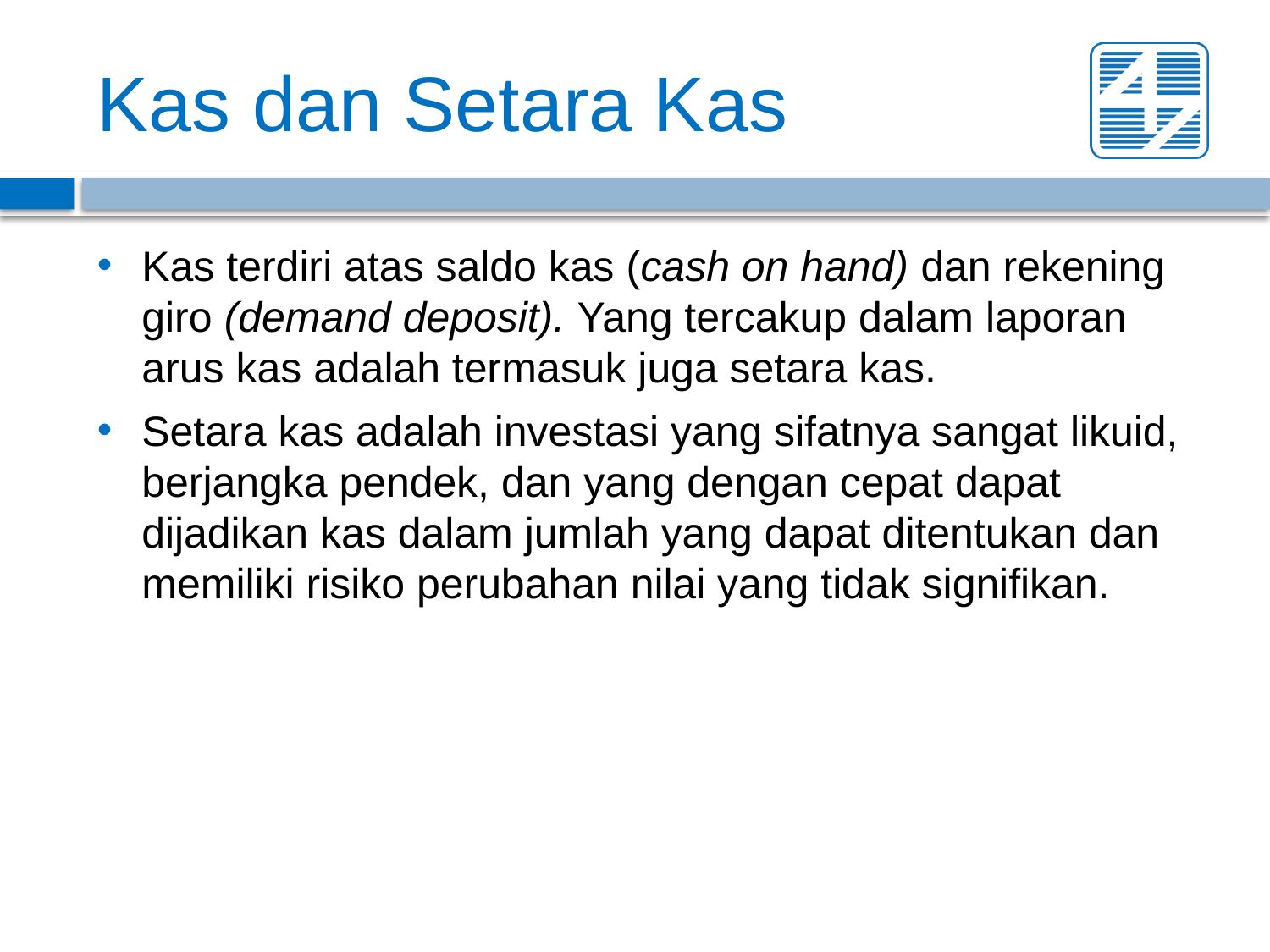

# Kas dan Setara Kas
Kas terdiri atas saldo kas (cash on hand) dan rekening giro (demand deposit). Yang tercakup dalam laporan arus kas adalah termasuk juga setara kas.
Setara kas adalah investasi yang sifatnya sangat likuid, berjangka pendek, dan yang dengan cepat dapat dijadikan kas dalam jumlah yang dapat ditentukan dan memiliki risiko perubahan nilai yang tidak signifikan.